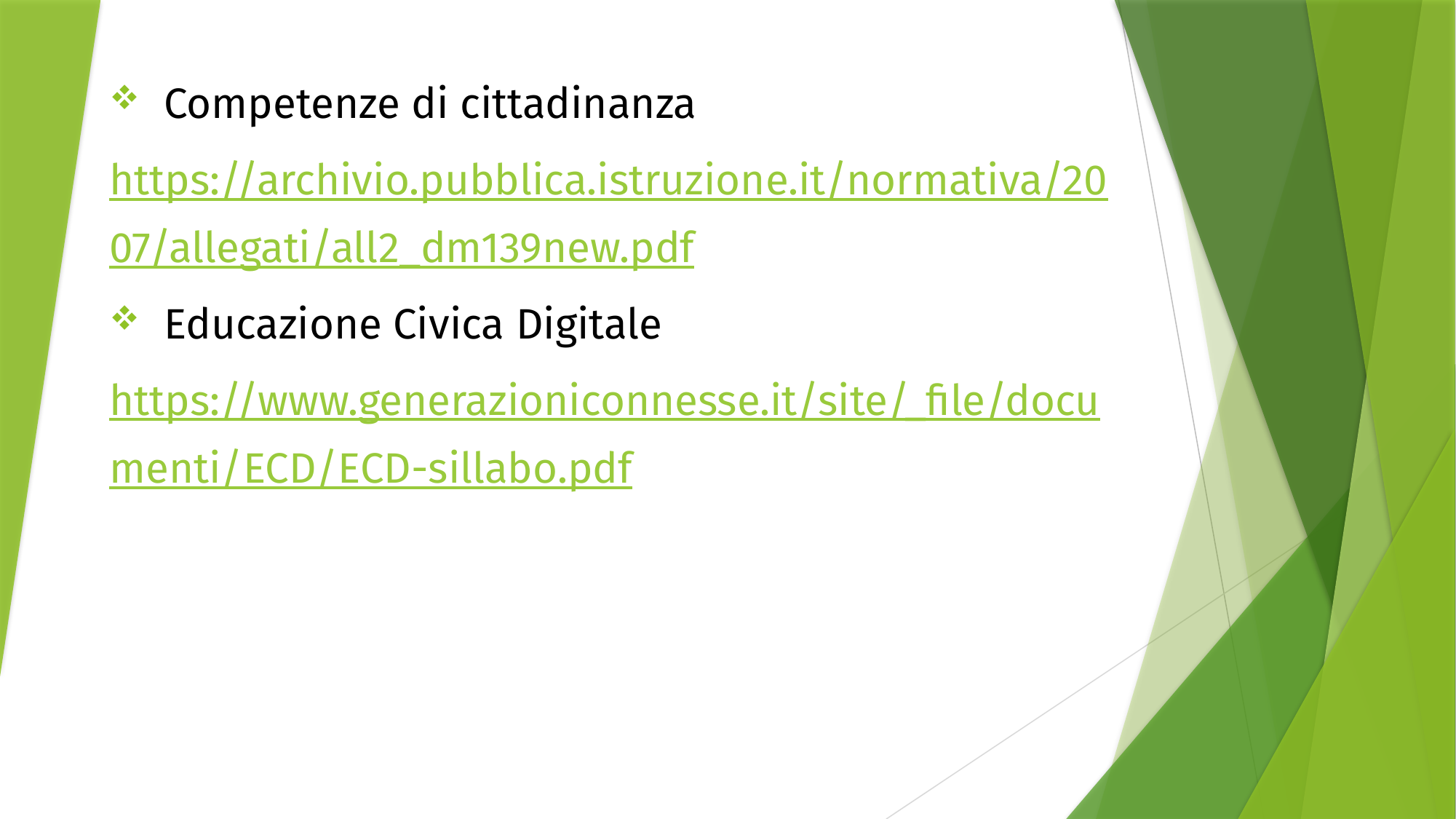

Competenze di cittadinanza
https://archivio.pubblica.istruzione.it/normativa/2007/allegati/all2_dm139new.pdf
Educazione Civica Digitale
https://www.generazioniconnesse.it/site/_file/documenti/ECD/ECD-sillabo.pdf